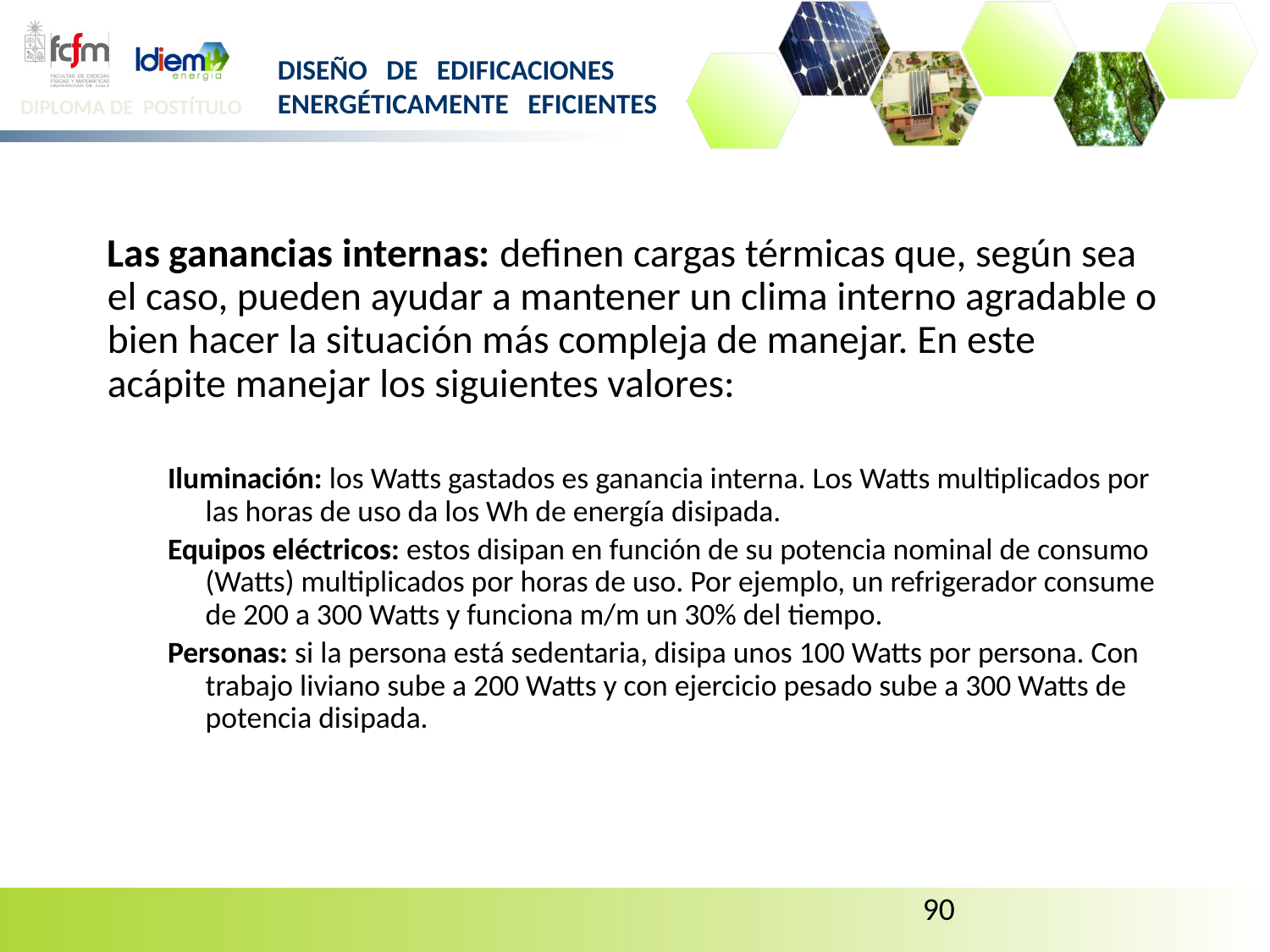

Las ganancias internas: definen cargas térmicas que, según sea el caso, pueden ayudar a mantener un clima interno agradable o bien hacer la situación más compleja de manejar. En este acápite manejar los siguientes valores:

Iluminación: los Watts gastados es ganancia interna. Los Watts multiplicados por las horas de uso da los Wh de energía disipada.
Equipos eléctricos: estos disipan en función de su potencia nominal de consumo (Watts) multiplicados por horas de uso. Por ejemplo, un refrigerador consume de 200 a 300 Watts y funciona m/m un 30% del tiempo.
Personas: si la persona está sedentaria, disipa unos 100 Watts por persona. Con trabajo liviano sube a 200 Watts y con ejercicio pesado sube a 300 Watts de potencia disipada.

90